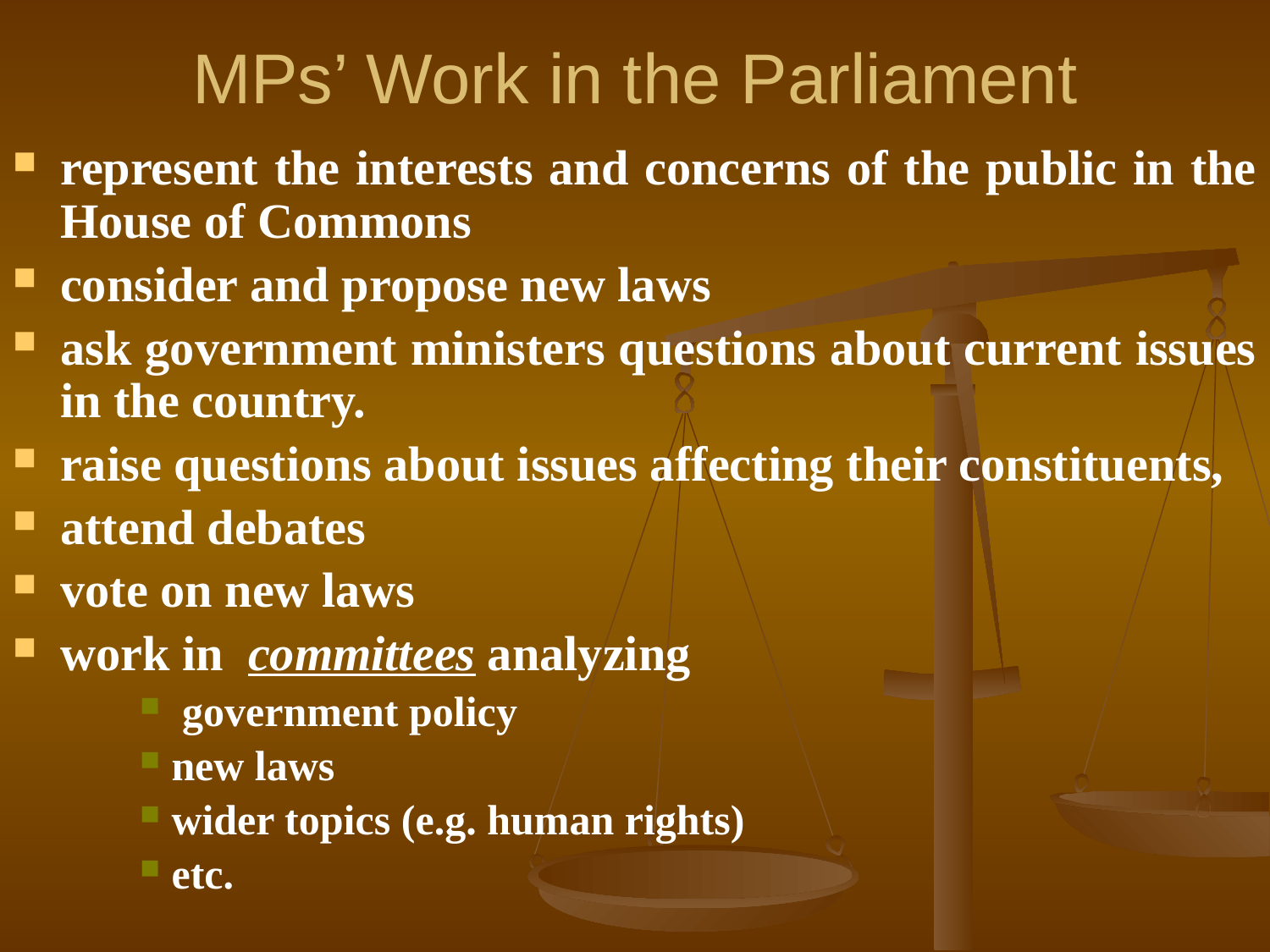

# MPs’ Work in the Parliament
represent the interests and concerns of the public in the House of Commons
consider and propose new laws
ask government ministers questions about current issues in the country.
raise questions about issues affecting their constituents,
attend debates
vote on new laws
work in  committees analyzing
 government policy
new laws
wider topics (e.g. human rights)
etc.